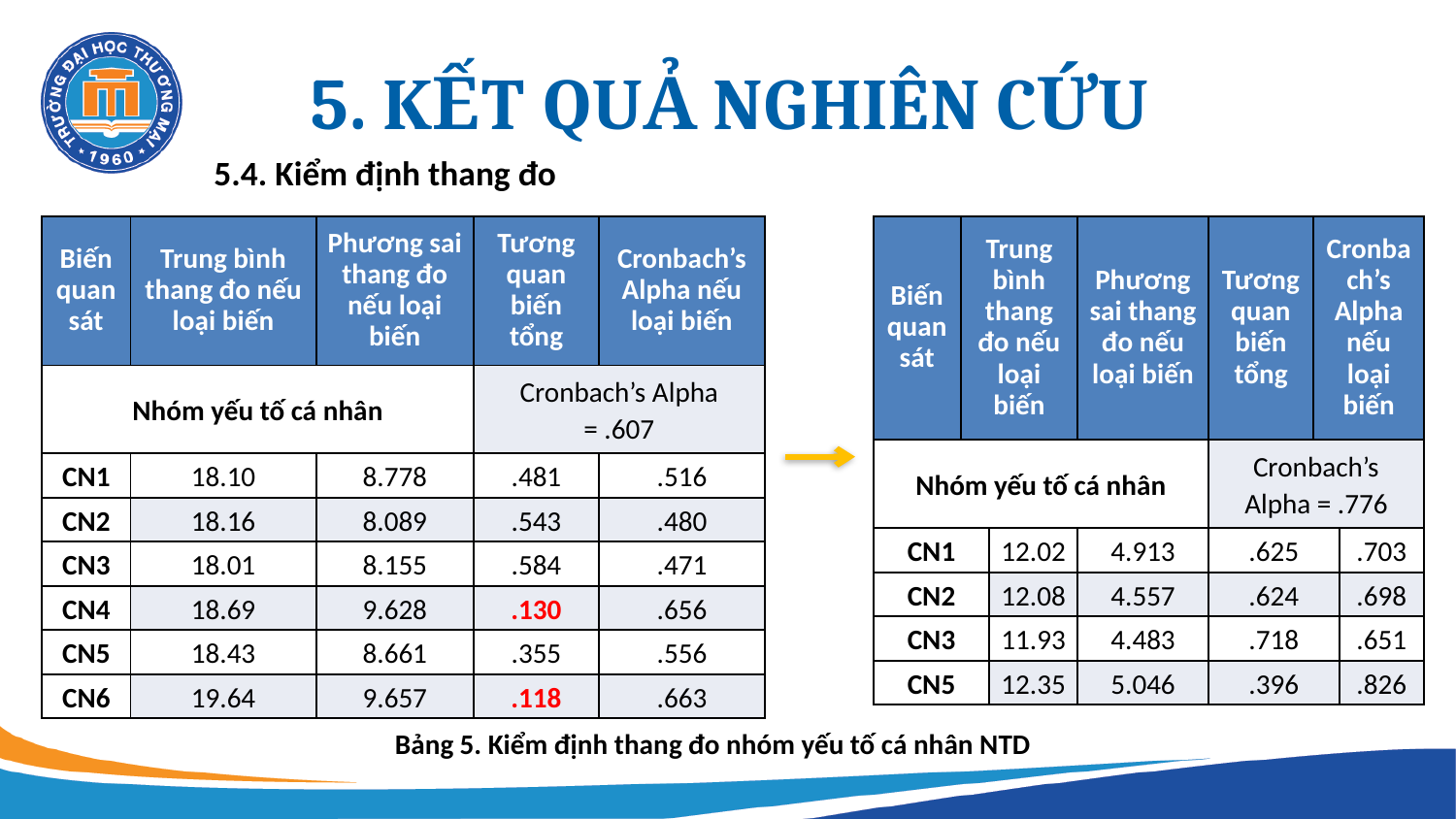

# 5. KẾT QUẢ NGHIÊN CỨU
5.4. Kiểm định thang đo
| Biến quan sát | Trung bình thang đo nếu loại biến | Phương sai thang đo nếu loại biến | Tương quan biến tổng | Cronbach’s Alpha nếu loại biến |
| --- | --- | --- | --- | --- |
| Nhóm yếu tố cá nhân |  |  | Cronbach’s Alpha = .607 |  |
| CN1 | 18.10 | 8.778 | .481 | .516 |
| CN2 | 18.16 | 8.089 | .543 | .480 |
| CN3 | 18.01 | 8.155 | .584 | .471 |
| CN4 | 18.69 | 9.628 | .130 | .656 |
| CN5 | 18.43 | 8.661 | .355 | .556 |
| CN6 | 19.64 | 9.657 | .118 | .663 |
| Biến quan sát | Trung bình thang đo nếu loại biến |  | Phương sai thang đo nếu loại biến | Tương quan biến tổng | Cronbach’s Alpha nếu loại biến |  |
| --- | --- | --- | --- | --- | --- | --- |
| Nhóm yếu tố cá nhân |  |  |  | Cronbach’s Alpha = .776 |  |  |
| CN1 |  | 12.02 | 4.913 | .625 |  | .703 |
| CN2 |  | 12.08 | 4.557 | .624 |  | .698 |
| CN3 |  | 11.93 | 4.483 | .718 |  | .651 |
| CN5 |  | 12.35 | 5.046 | .396 |  | .826 |
Bảng 5. Kiểm định thang đo nhóm yếu tố cá nhân NTD